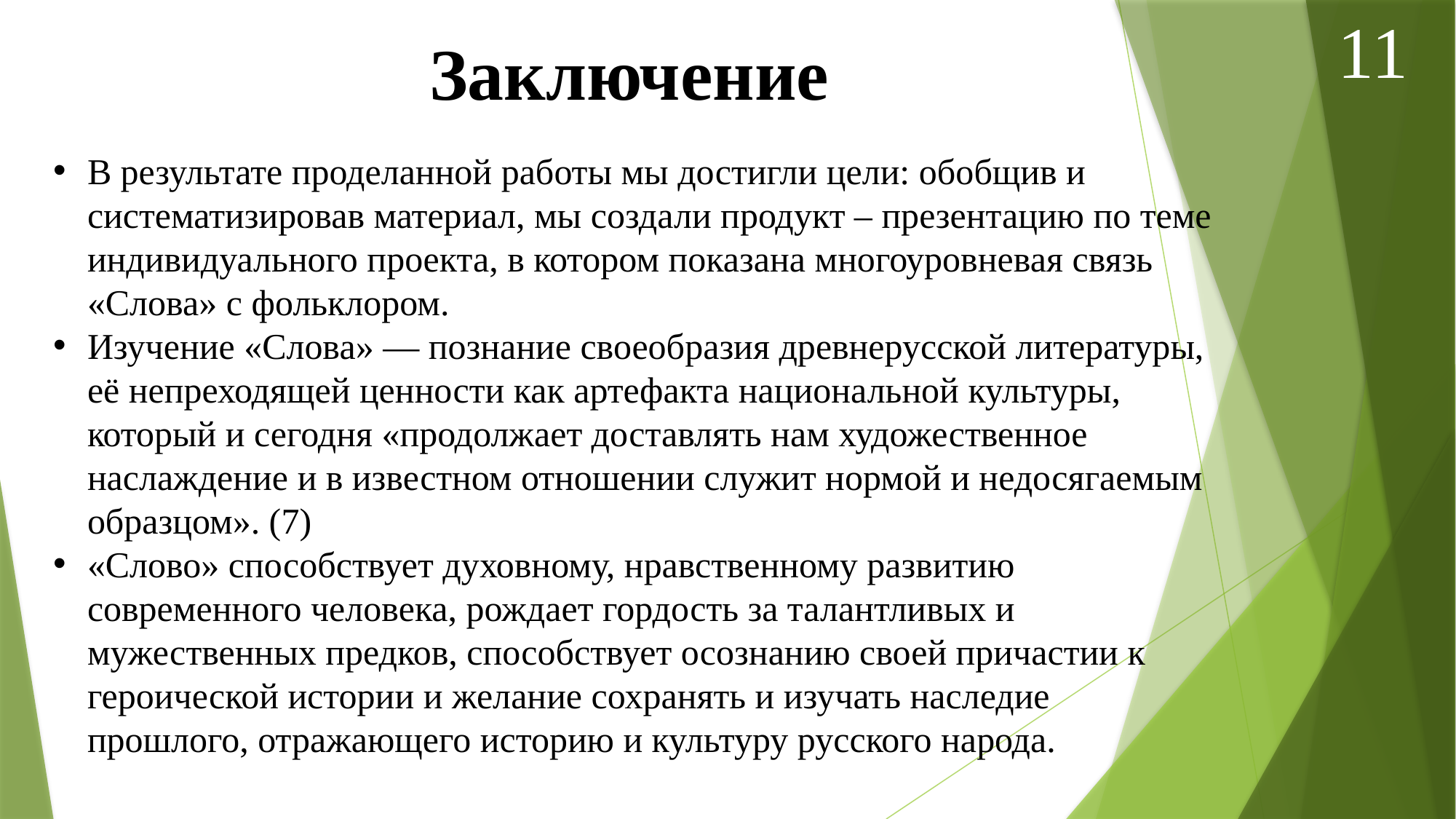

11
Заключение
В результате проделанной работы мы достигли цели: обобщив и систематизировав материал, мы создали продукт – презентацию по теме индивидуального проекта, в котором показана многоуровневая связь «Слова» с фольклором.
Изучение «Слова» — познание своеобразия древнерусской литературы, её непреходящей ценности как артефакта национальной культуры, который и сегодня «продолжает доставлять нам художественное наслаждение и в известном отношении служит нормой и недосягаемым образцом». (7)
«Слово» способствует духовному, нравственному развитию современного человека, рождает гордость за талантливых и мужественных предков, способствует осознанию своей причастии к героической истории и желание сохранять и изучать наследие прошлого, отражающего историю и культуру русского народа.